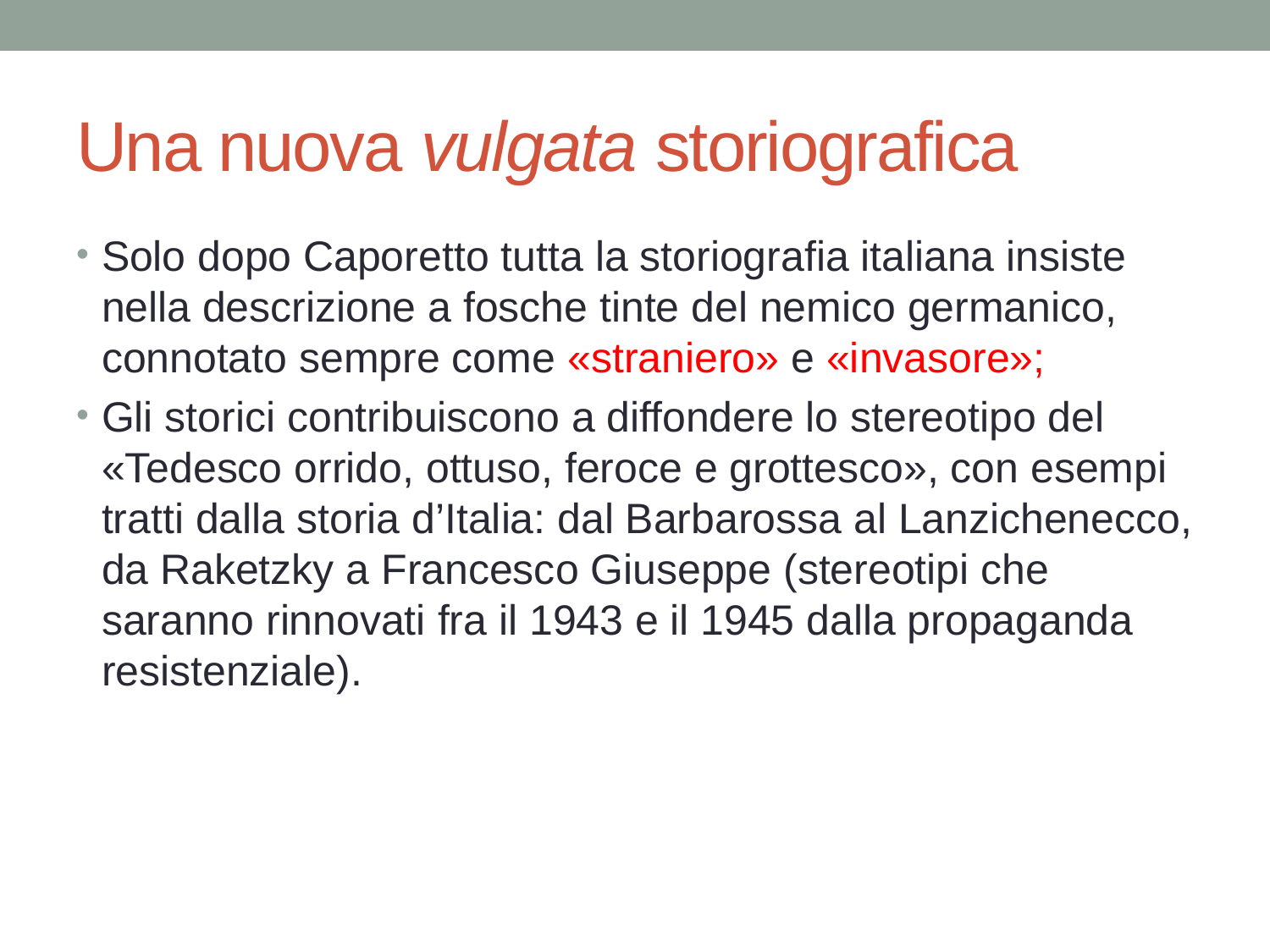

# Una nuova vulgata storiografica
Solo dopo Caporetto tutta la storiografia italiana insiste nella descrizione a fosche tinte del nemico germanico, connotato sempre come «straniero» e «invasore»;
Gli storici contribuiscono a diffondere lo stereotipo del «Tedesco orrido, ottuso, feroce e grottesco», con esempi tratti dalla storia d’Italia: dal Barbarossa al Lanzichenecco, da Raketzky a Francesco Giuseppe (stereotipi che saranno rinnovati fra il 1943 e il 1945 dalla propaganda resistenziale).